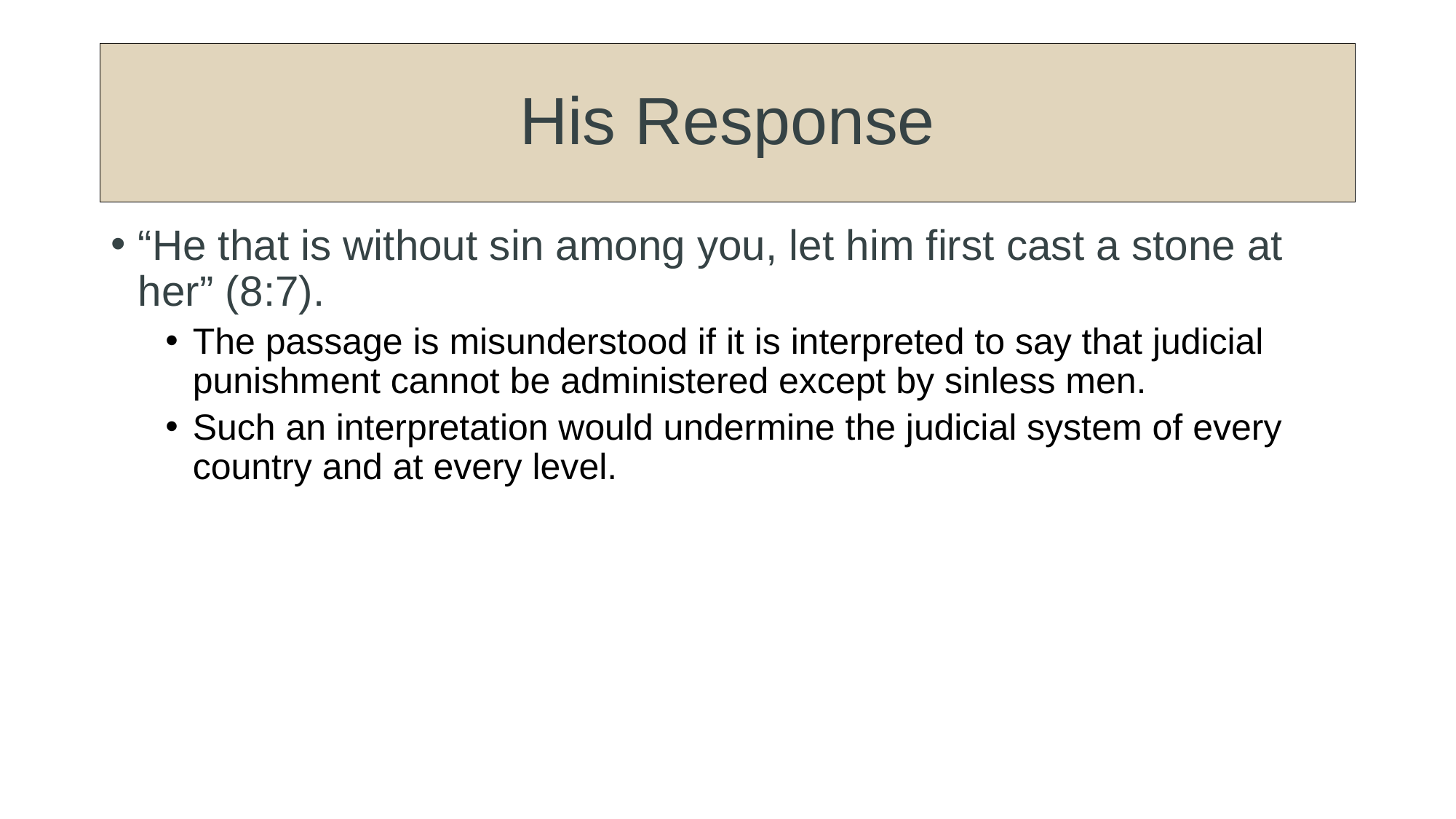

# His Response
“He that is without sin among you, let him first cast a stone at her” (8:7).
The passage is misunderstood if it is interpreted to say that judicial punishment cannot be administered except by sinless men.
Such an interpretation would undermine the judicial system of every country and at every level.